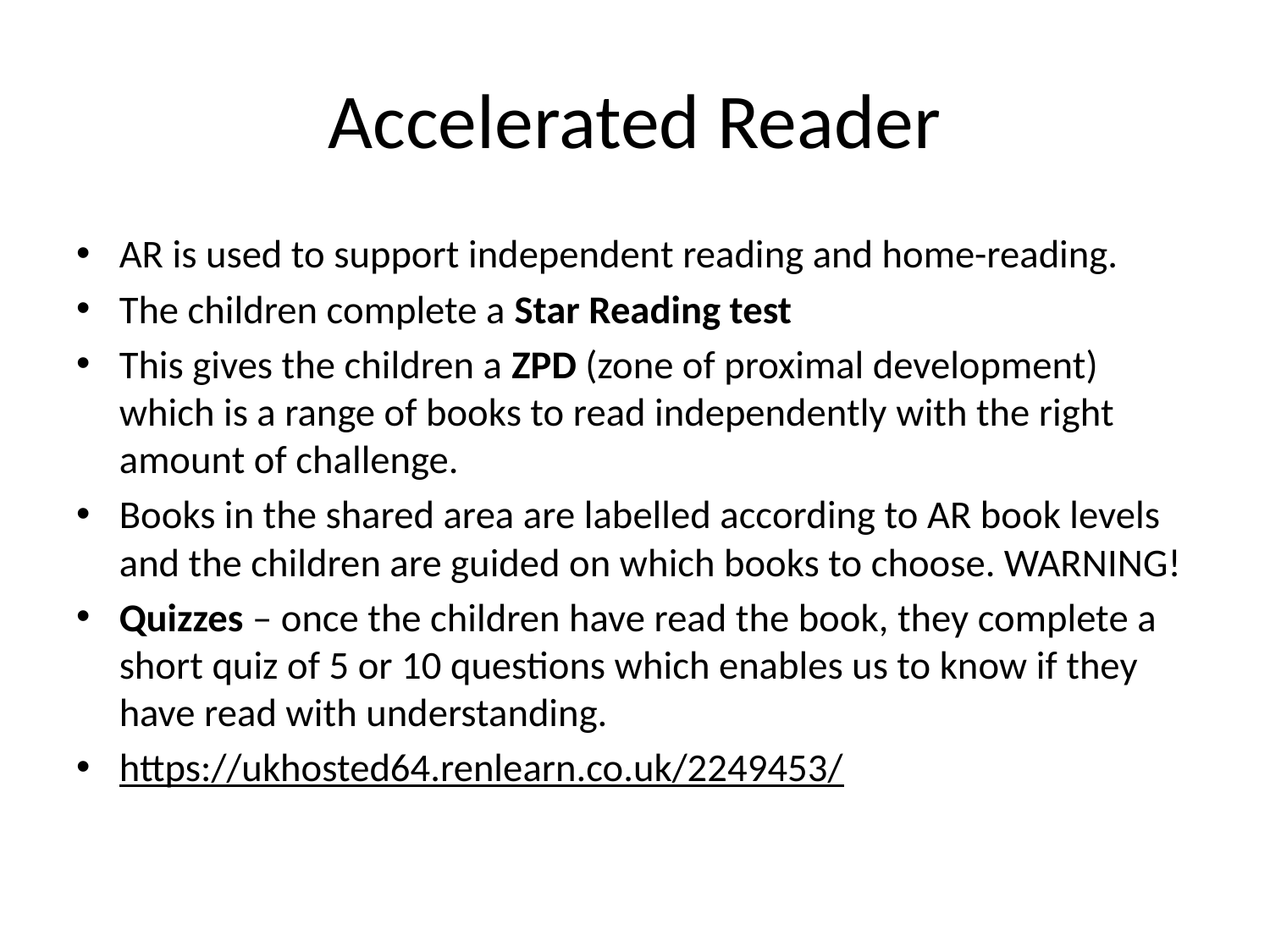

# Accelerated Reader
AR is used to support independent reading and home-reading.
The children complete a Star Reading test
This gives the children a ZPD (zone of proximal development) which is a range of books to read independently with the right amount of challenge.
Books in the shared area are labelled according to AR book levels and the children are guided on which books to choose. WARNING!
Quizzes – once the children have read the book, they complete a short quiz of 5 or 10 questions which enables us to know if they have read with understanding.
https://ukhosted64.renlearn.co.uk/2249453/